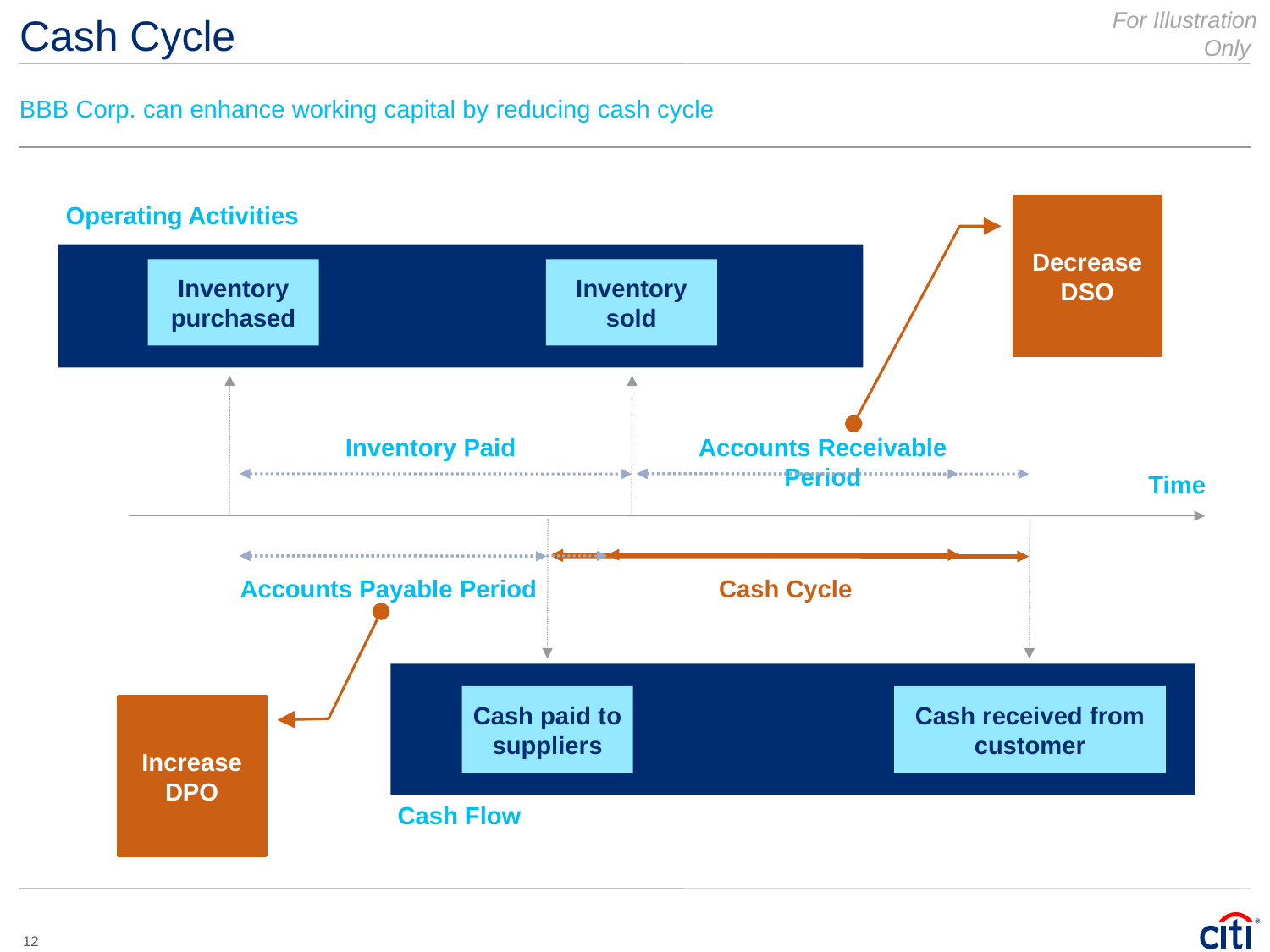

For Illustration Only
# Cash Cycle
BBB Corp. can enhance working capital by reducing cash cycle
Operating Activities
Decrease DSO

Inventory purchased
Inventory sold
Inventory Paid
Accounts Receivable Period
Time
Accounts Payable Period
Cash Cycle

Cash paid to suppliers
Cash received from customer
Increase DPO
Cash Flow
12